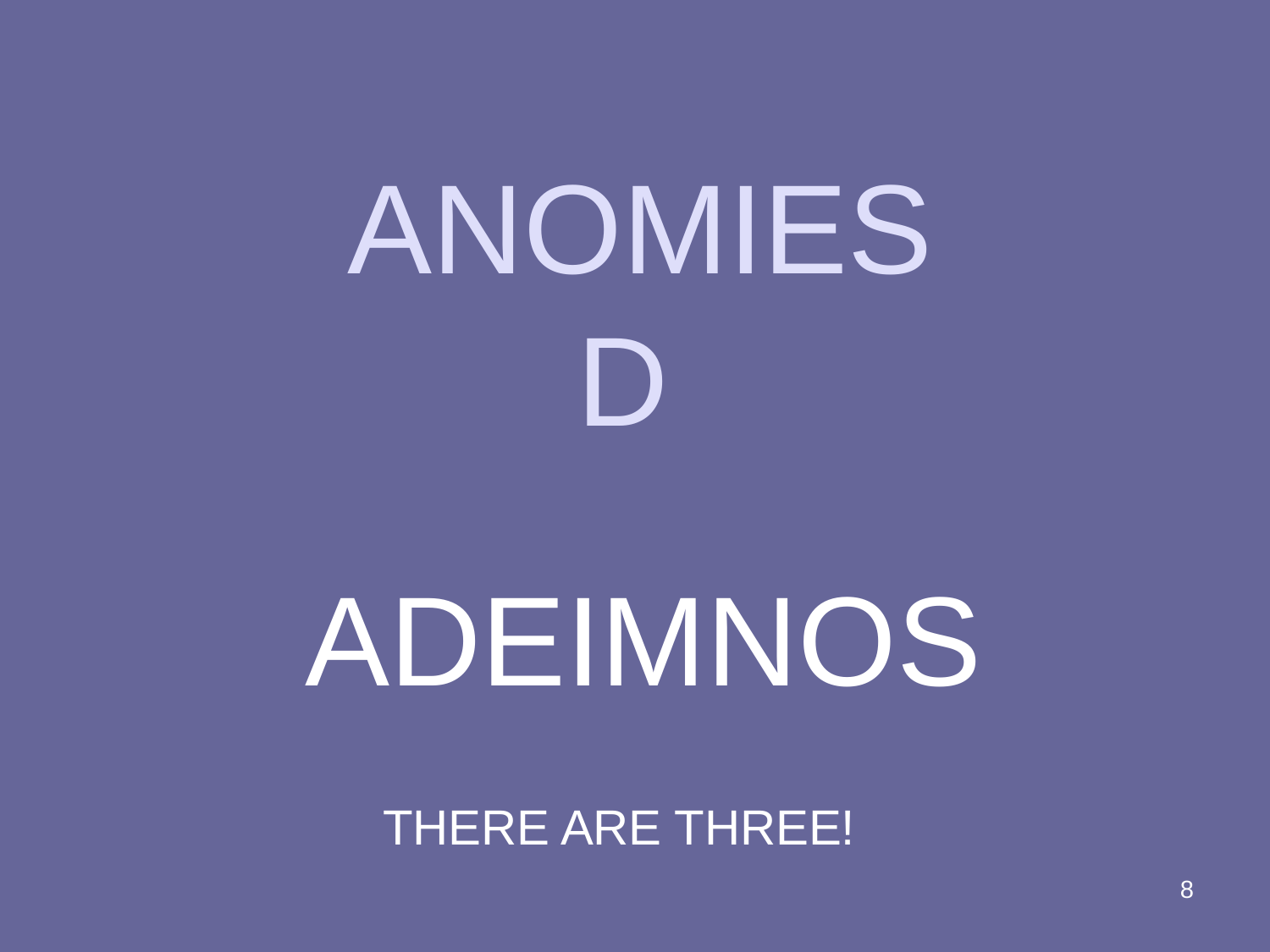

# ANOMIES D
ADEIMNOS
THERE ARE THREE!
8